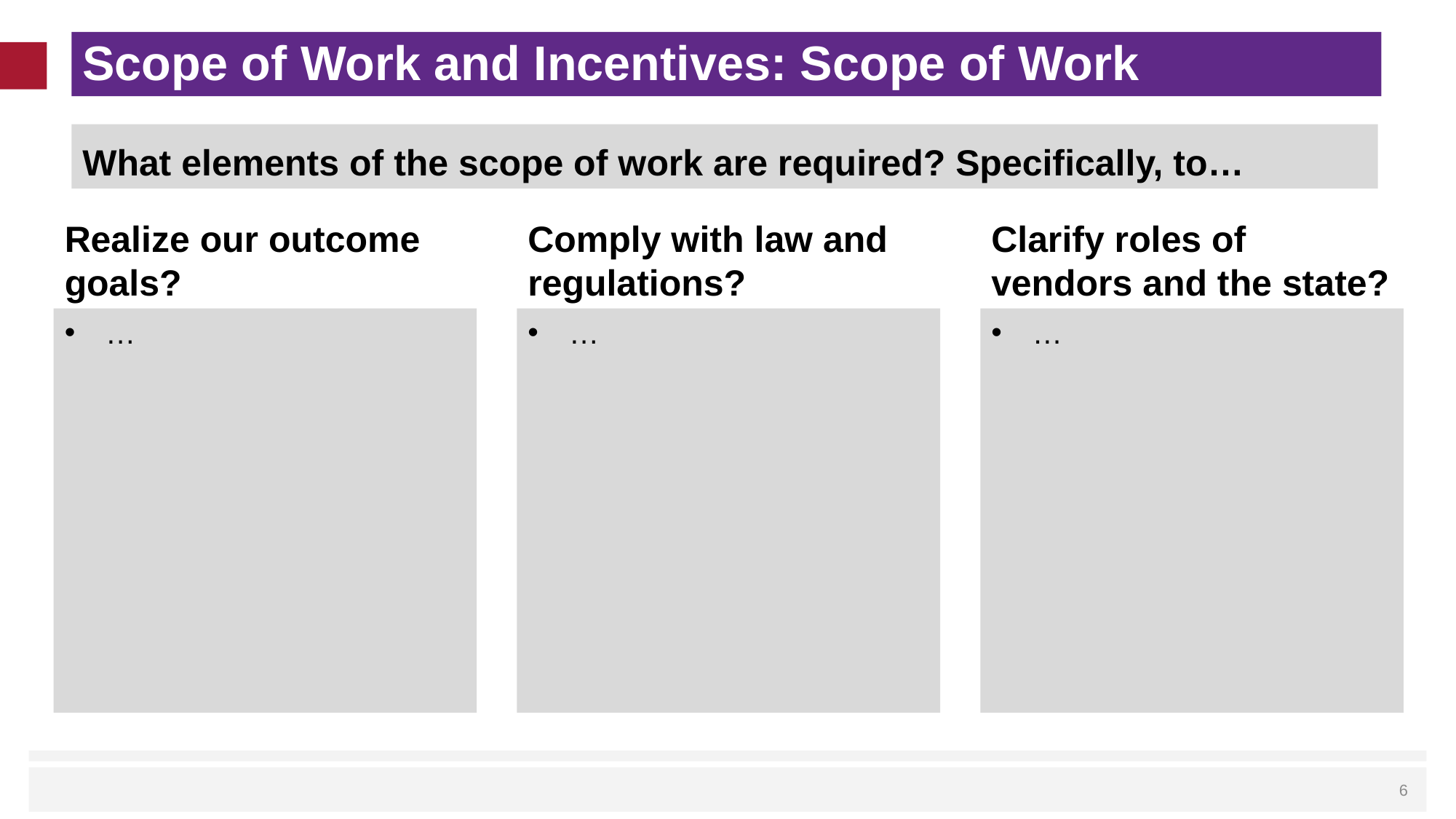

# Scope of Work and Incentives: Scope of Work
What elements of the scope of work are required? Specifically, to…
Realize our outcome goals?
Comply with law and regulations?
Clarify roles of vendors and the state?
…
…
…
  6